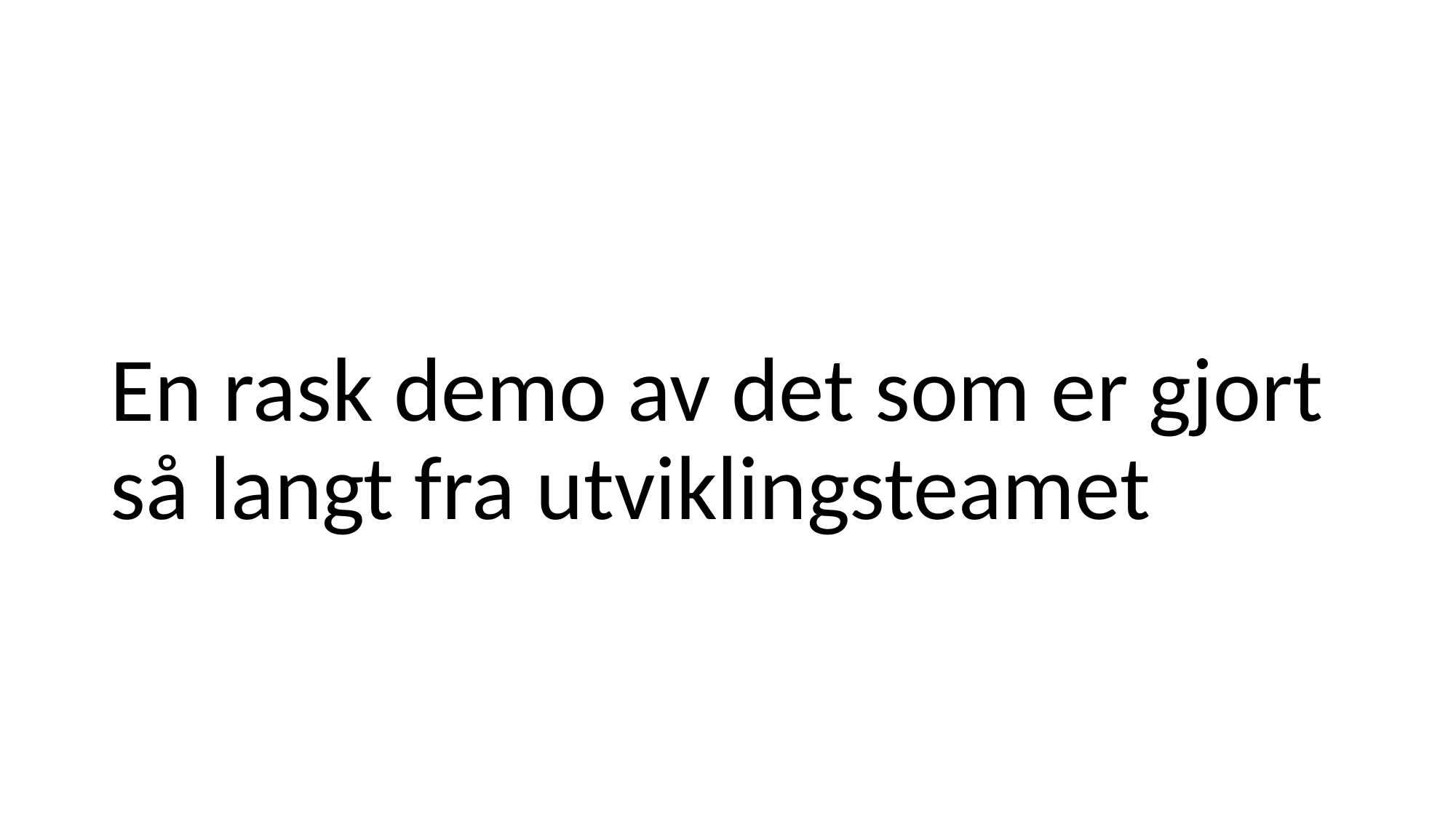

# En rask demo av det som er gjort så langt fra utviklingsteamet